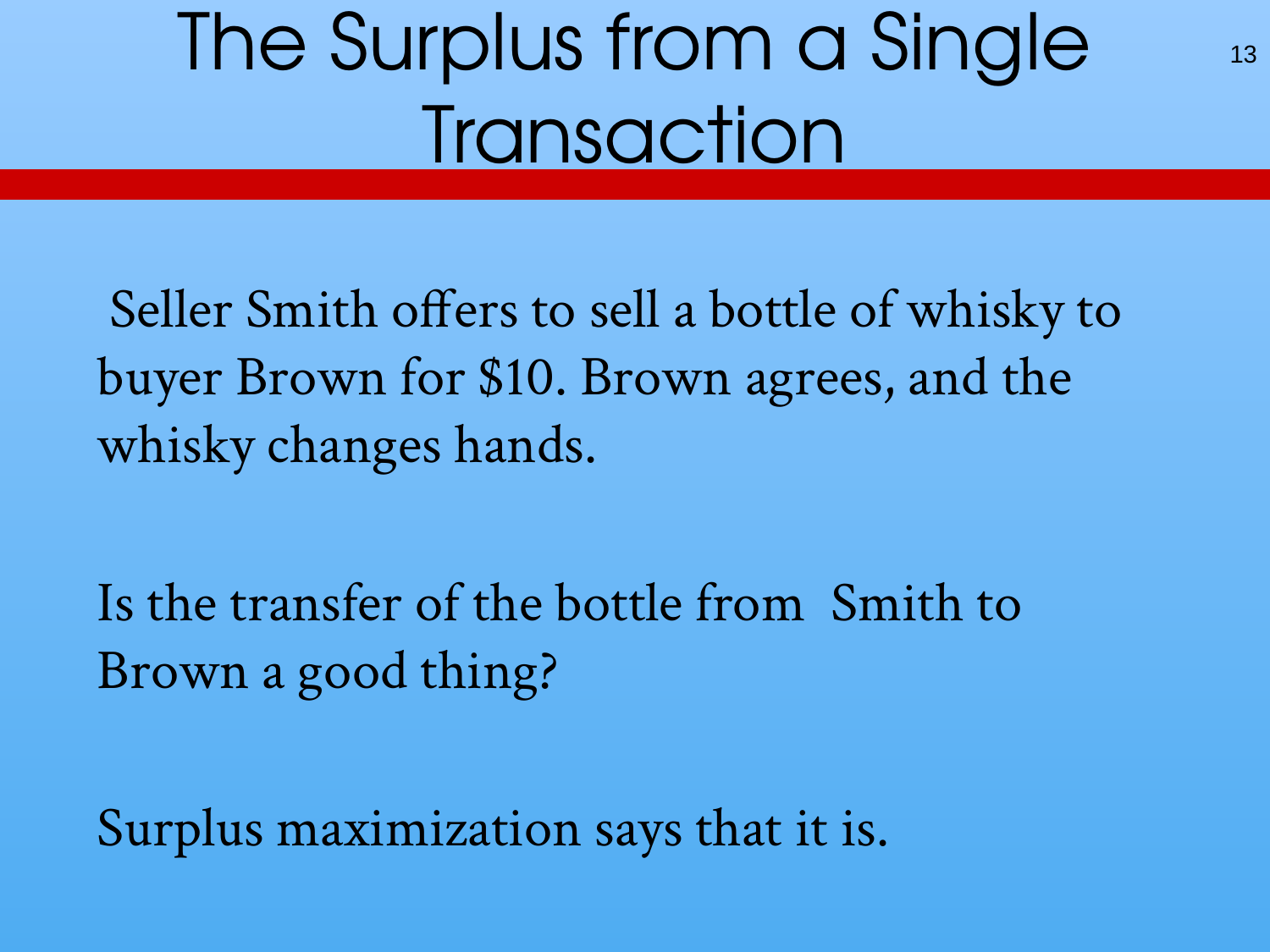

13
# The Surplus from a Single Transaction
 Seller Smith offers to sell a bottle of whisky to buyer Brown for $10. Brown agrees, and the whisky changes hands.

Is the transfer of the bottle from  Smith to Brown a good thing?

Surplus maximization says that it is.